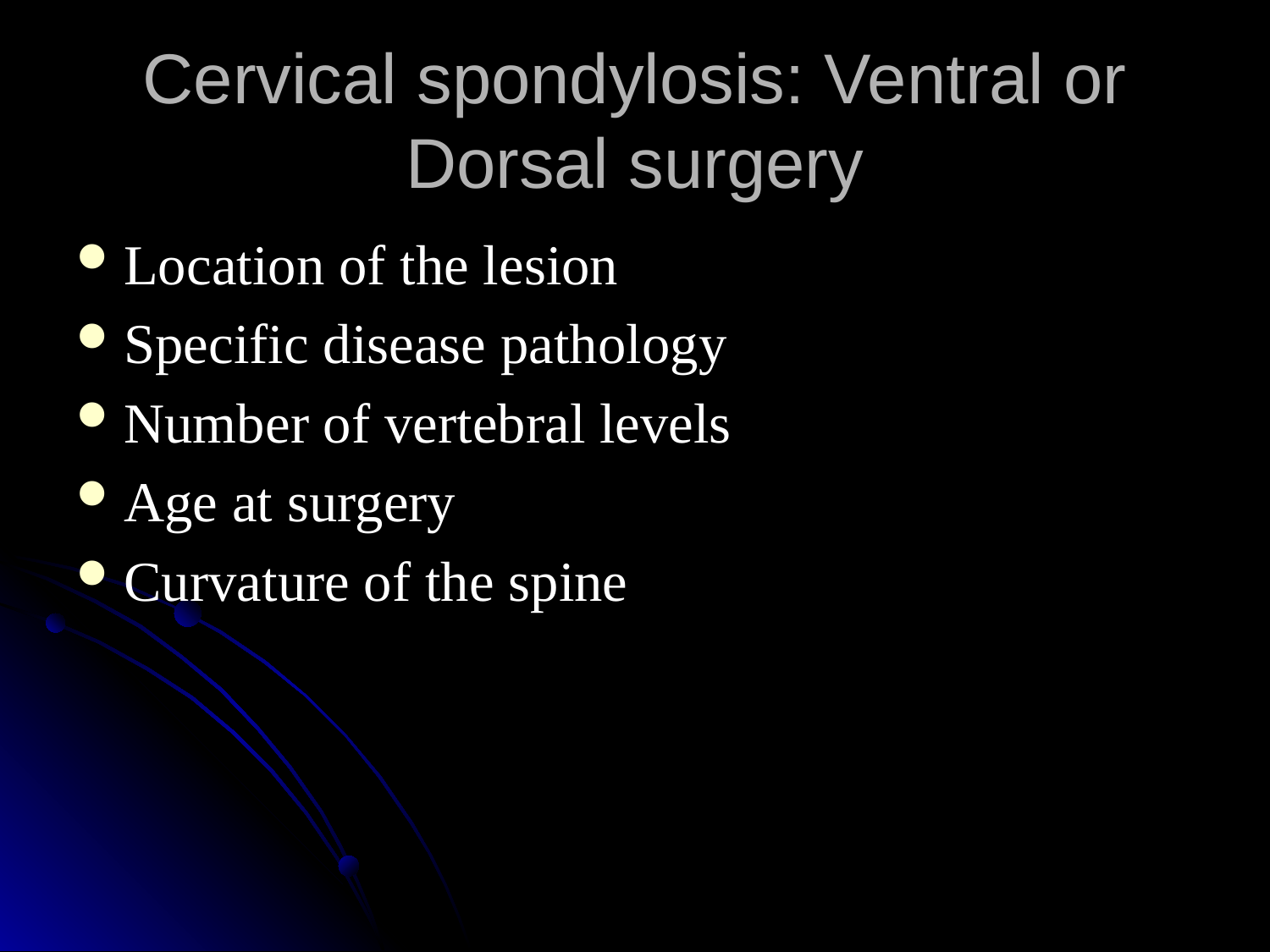

# Cervical spondylosis: Ventral or Dorsal surgery
Location of the lesion
Specific disease pathology
Number of vertebral levels
Age at surgery
Curvature of the spine